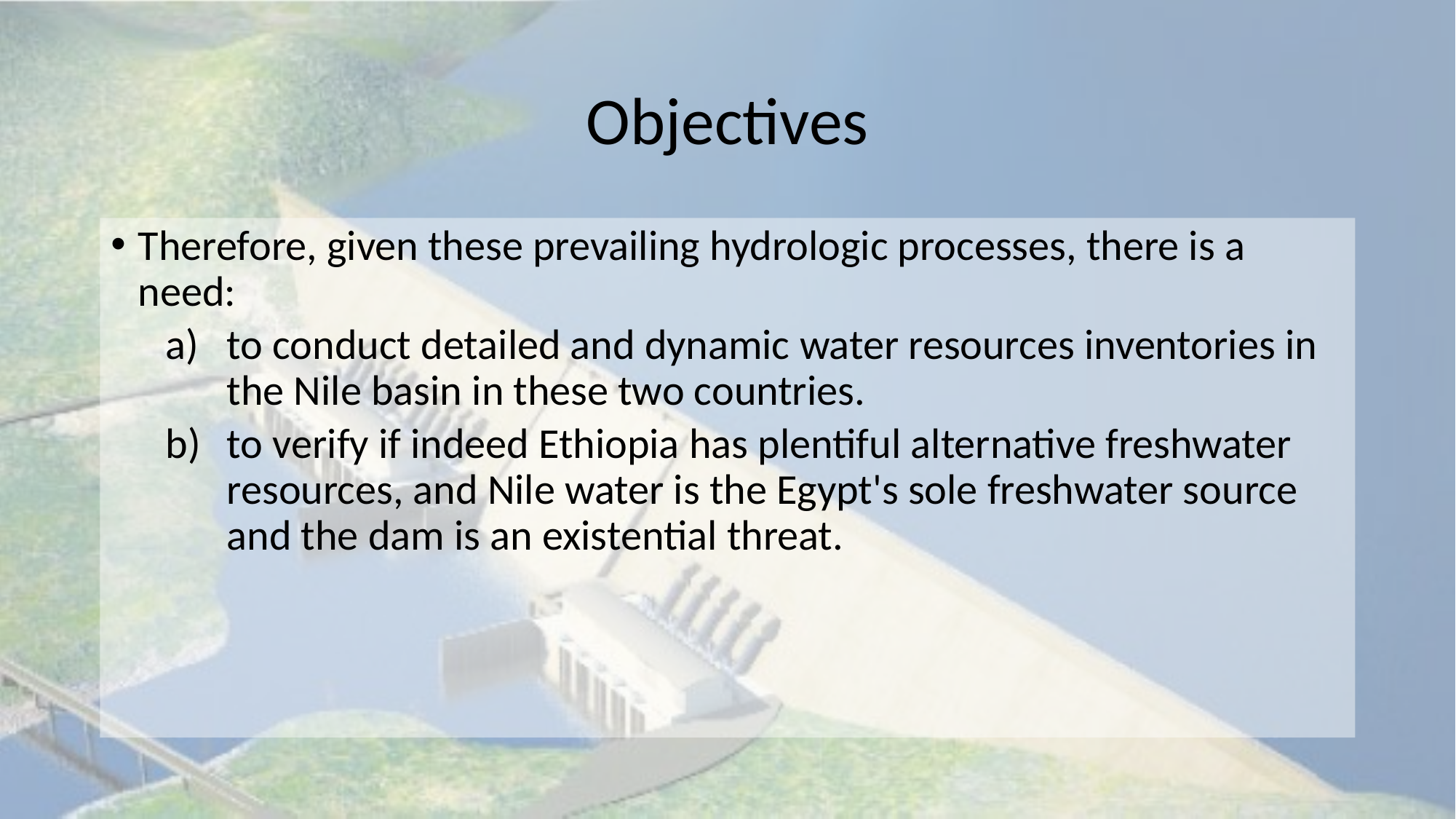

# Objectives
Therefore, given these prevailing hydrologic processes, there is a need:
to conduct detailed and dynamic water resources inventories in the Nile basin in these two countries.
to verify if indeed Ethiopia has plentiful alternative freshwater resources, and Nile water is the Egypt's sole freshwater source and the dam is an existential threat.